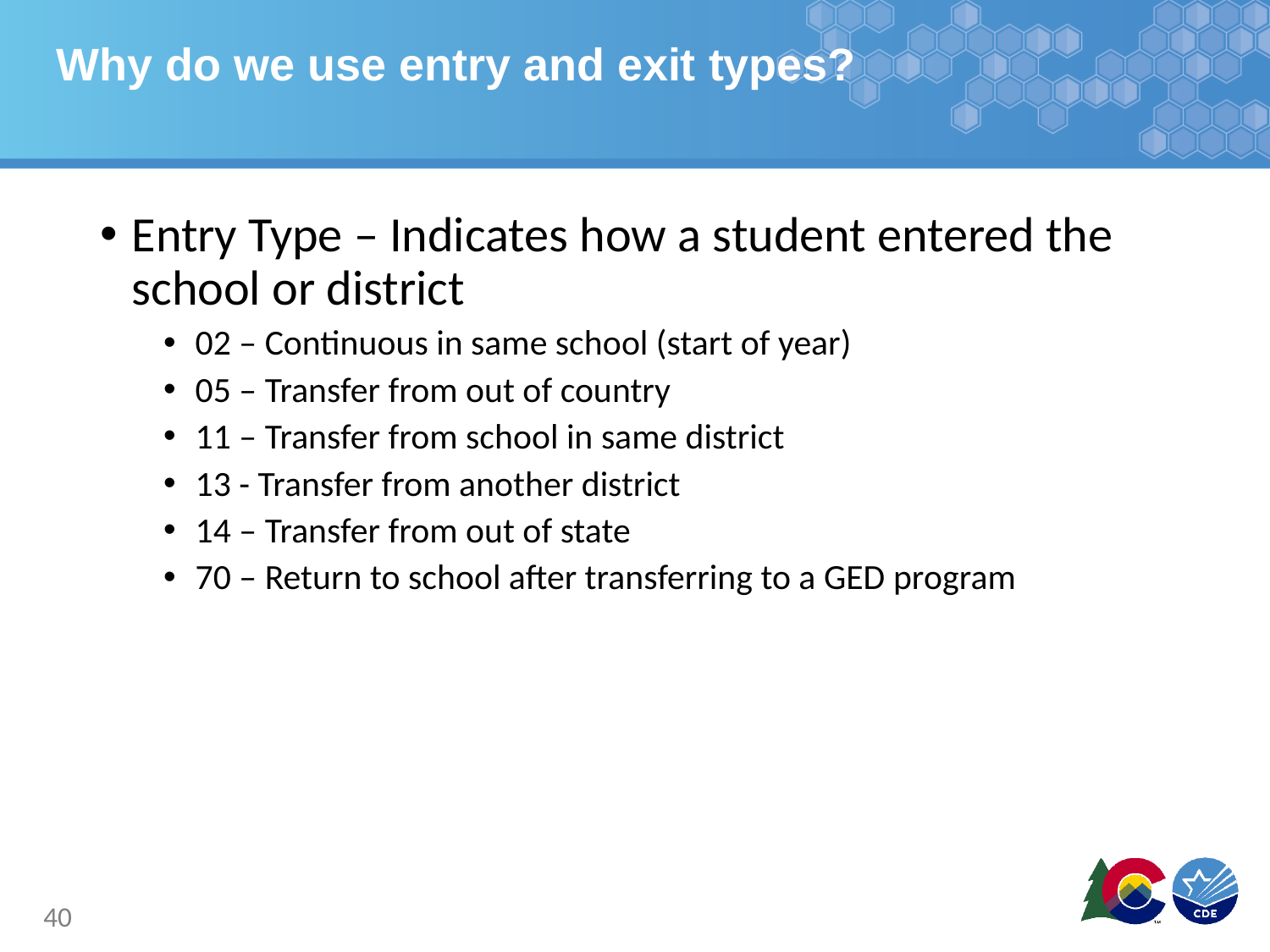

# Why do we use entry and exit types?
Entry Type – Indicates how a student entered the school or district
02 – Continuous in same school (start of year)
05 – Transfer from out of country
11 – Transfer from school in same district
13 - Transfer from another district
14 – Transfer from out of state
70 – Return to school after transferring to a GED program

40